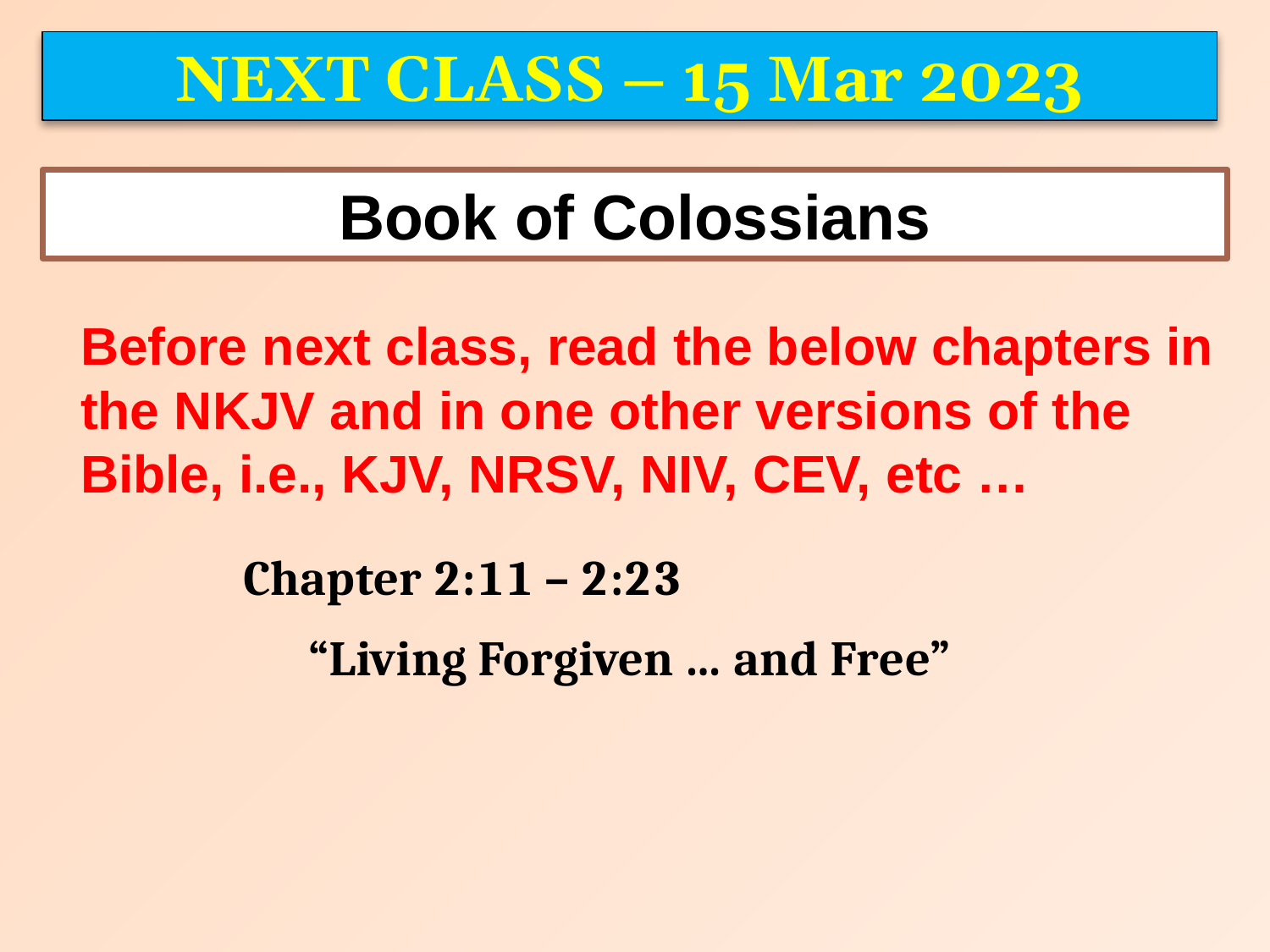

NEXT CLASS – 15 Mar 2023
Book of Colossians
	Before next class, read the below chapters in the NKJV and in one other versions of the Bible, i.e., KJV, NRSV, NIV, CEV, etc …
Chapter 2:11 – 2:23
“Living Forgiven … and Free”